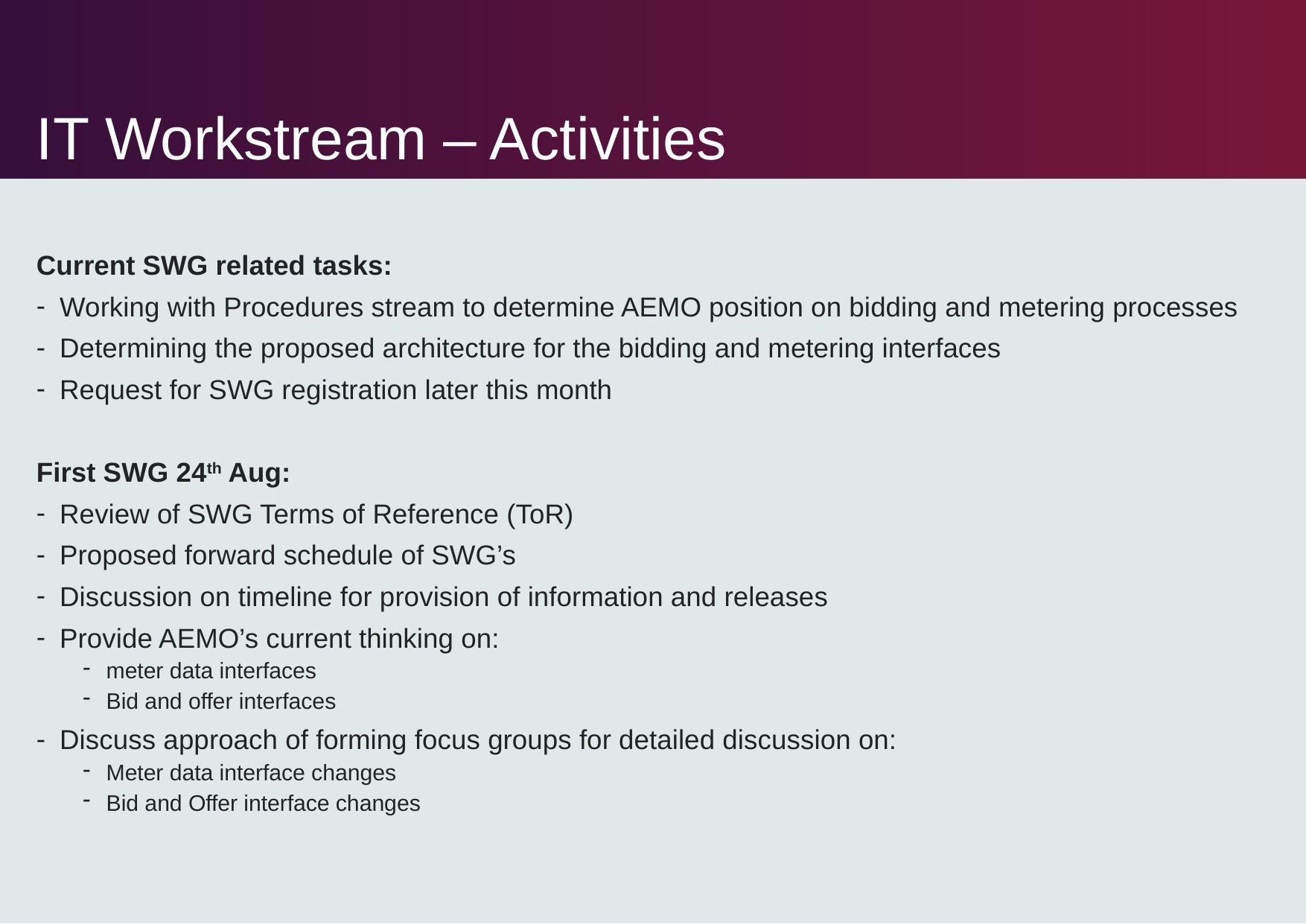

# IT Workstream – Activities
Current SWG related tasks:
Working with Procedures stream to determine AEMO position on bidding and metering processes
Determining the proposed architecture for the bidding and metering interfaces
Request for SWG registration later this month

First SWG 24th Aug:
Review of SWG Terms of Reference (ToR)
Proposed forward schedule of SWG’s
Discussion on timeline for provision of information and releases
Provide AEMO’s current thinking on:
meter data interfaces
Bid and offer interfaces
Discuss approach of forming focus groups for detailed discussion on:
Meter data interface changes
Bid and Offer interface changes